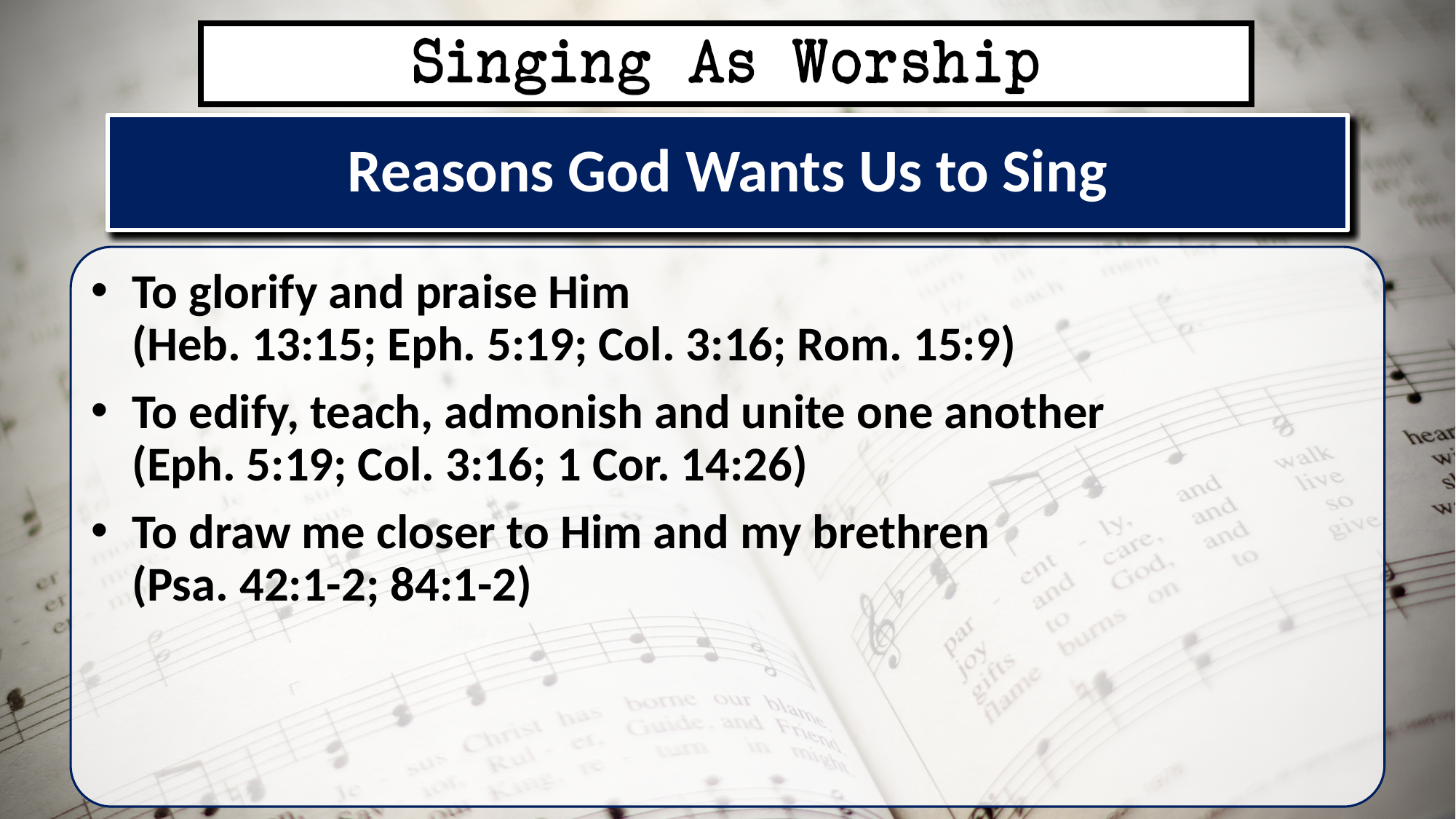

# Reasons God Wants Us to Sing
To glorify and praise Him
(Heb. 13:15; Eph. 5:19; Col. 3:16; Rom. 15:9)
To edify, teach, admonish and unite one another
(Eph. 5:19; Col. 3:16; 1 Cor. 14:26)
To draw me closer to Him and my brethren
(Psa. 42:1-2; 84:1-2)